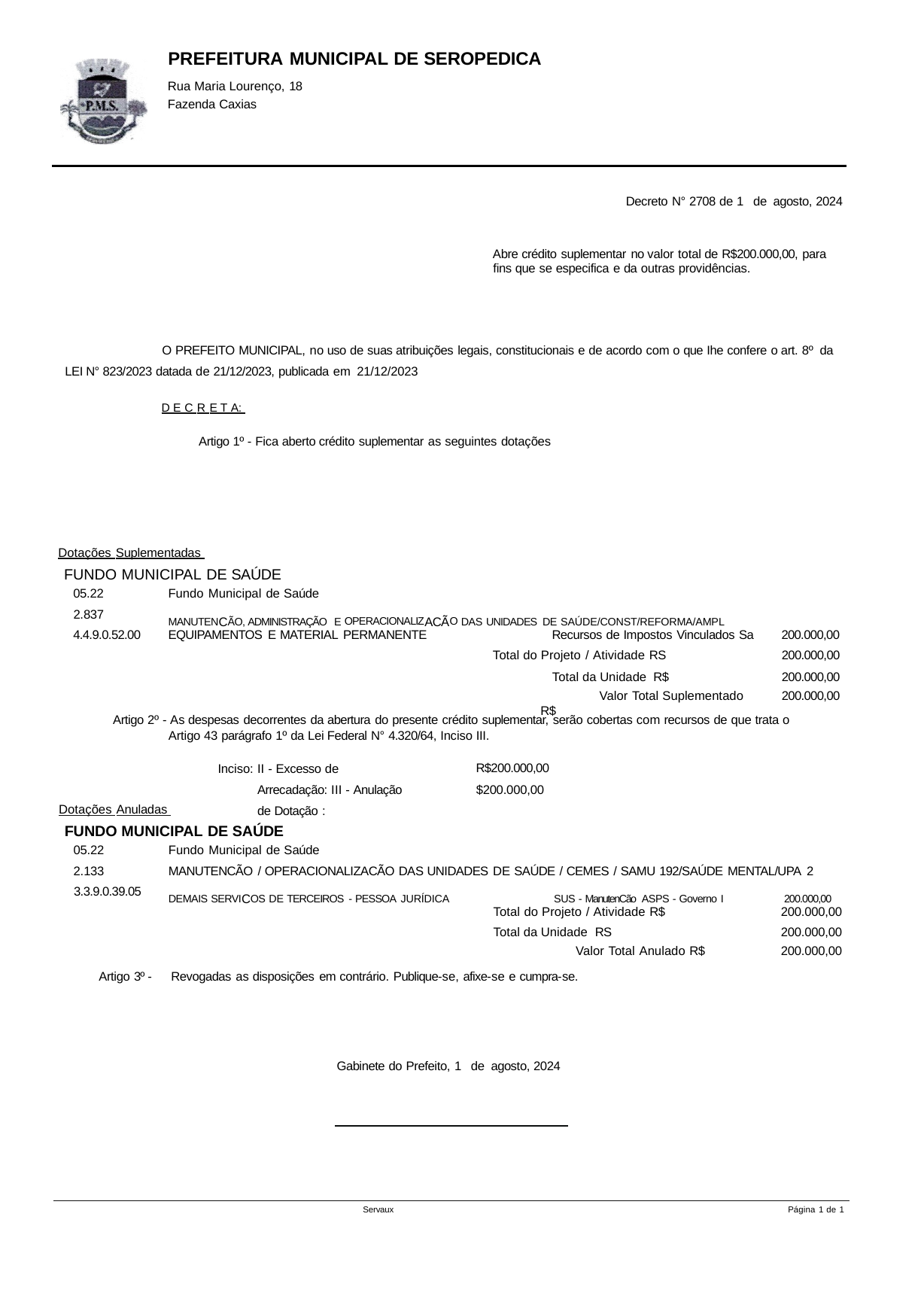

PREFEITURA MUNICIPAL DE SEROPEDICA
Rua Maria Lourenço, 18 Fazenda Caxias
Decreto N° 2708 de 1 de agosto, 2024

Abre crédito suplementar no valor total de R$200.000,00, para fins que se especifica e da outras providências.
O PREFEITO MUNICIPAL, no uso de suas atribuições legais, constitucionais e de acordo com o que Ihe confere o art. 8º da LEI N° 823/2023 datada de 21/12/2023, publicada em 21/12/2023

D E C R E T A:

Artigo 1º - Fica aberto crédito suplementar as seguintes dotações
Dotações Suplementadas
FUNDO MUNICIPAL DE SAÚDE
Fundo Municipal de Saúde
MANUTENCÃO, ADMINISTRAÇÃO E OPERACIONALIZACÃO DAS UNIDADES DE SAÚDE/CONST/REFORMA/AMPL
05.22
2.837
4.4.9.0.52.00
Recursos de Impostos Vinculados Sa Total do Projeto / Atividade RS
Total da Unidade R$
Valor Total Suplementado R$
200.000,00
200.000,00
200.000,00
200.000,00
EQUIPAMENTOS E MATERIAL PERMANENTE
Artigo 2º - As despesas decorrentes da abertura do presente crédito suplementar, serão cobertas com recursos de que trata o Artigo 43 parágrafo 1º da Lei Federal N° 4.320/64, Inciso III.
R$200.000,00
$200.000,00
Inciso: II - Excesso de Arrecadação: III - Anulação de Dotação :
Dotações Anuladas
FUNDO MUNICIPAL DE SAÚDE
05.22
2.133
3.3.9.0.39.05
Fundo Municipal de Saúde
MANUTENCÃO / OPERACIONALIZACÃO DAS UNIDADES DE SAÚDE / CEMES / SAMU 192/SAÚDE MENTAL/UPA 2
DEMAIS SERVICOS DE TERCEIROS - PESSOA JURÍDICA	SUS - ManutenCão ASPS - Governo I	200.000,00
| Total do Projeto / Atividade R$ | 200.000,00 |
| --- | --- |
| Total da Unidade RS | 200.000,00 |
| Valor Total Anulado R$ | 200.000,00 |
Artigo 3º -
Revogadas as disposições em contrário. Publique-se, afixe-se e cumpra-se.
Gabinete do Prefeito, 1 de agosto, 2024
Servaux
Página 1 de 1